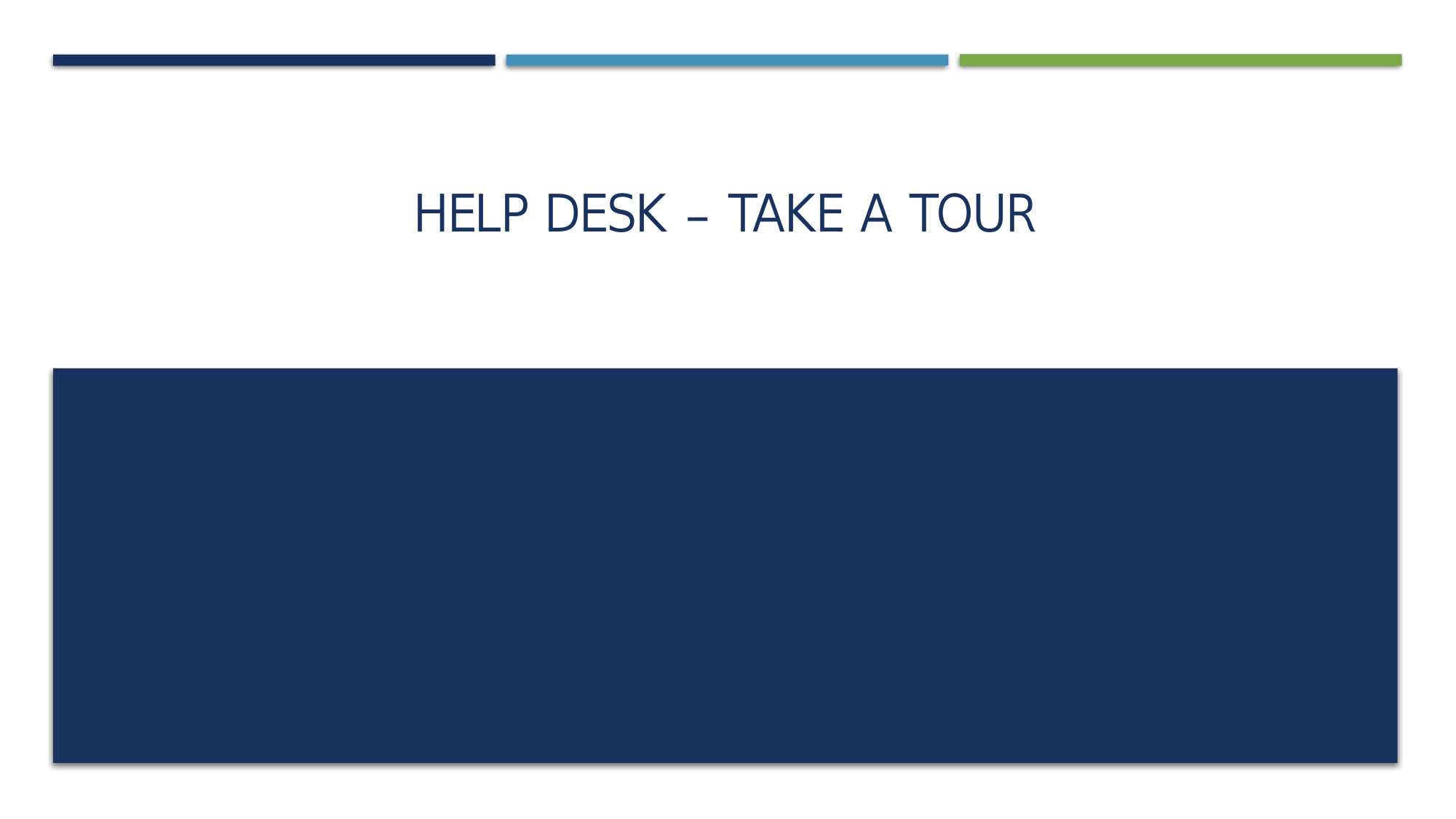

# Help Desk – take a tour